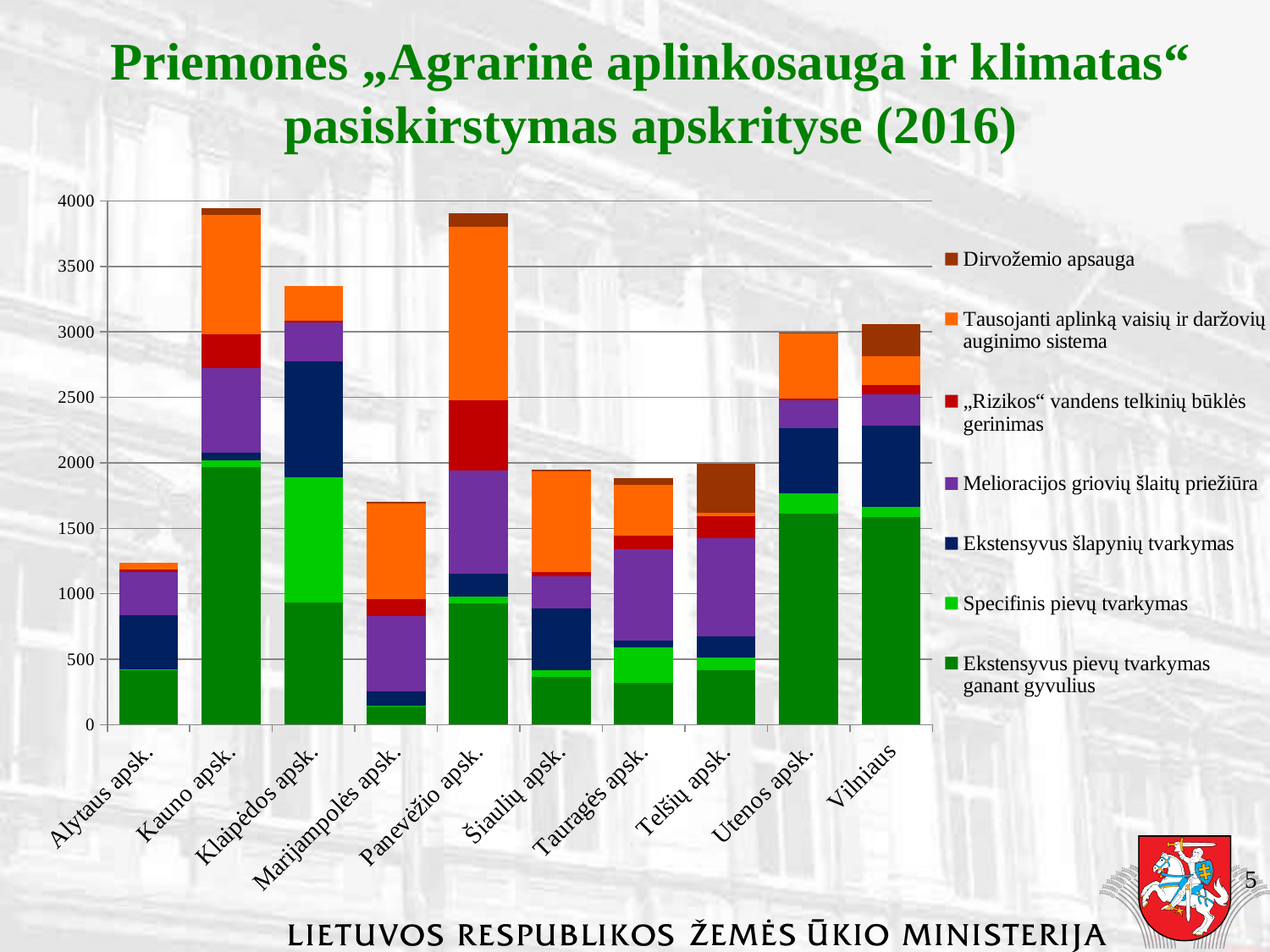

Priemonės „Agrarinė aplinkosauga ir klimatas“ pasiskirstymas apskrityse (2016)

### Chart

| Category | Ekstensyvus pievų tvarkymas ganant gyvulius | Specifinis pievų tvarkymas | Ekstensyvus šlapynių tvarkymas  | Melioracijos griovių šlaitų priežiūra | „Rizikos“ vandens telkinių būklės gerinimas  | Tausojanti aplinką vaisių ir daržovių auginimo sistema  | Dirvožemio apsauga |
|---|---|---|---|---|---|---|---|
| Alytaus apsk. | 415.96000000000004 | 6.33 | 415.34 | 328.13 | 16.53 | 52.86 | 0.0 |
| Kauno apsk. | 1966.8500000000001 | 52.07 | 57.230000000000004 | 643.97 | 260.06 | 914.02 | 51.13 |
| Klaipėdos apsk. | 930.1 | 961.46 | 880.78 | 301.0799999999999 | 11.489999999999998 | 264.36 | 0.0 |
| Marijampolės apsk. | 135.67 | 9.75 | 111.19 | 576.1199999999999 | 123.39 | 733.65 | 10.73 |
| Panevėžio apsk. | 927.65 | 47.87 | 179.47000000000003 | 784.27 | 539.35 | 1320.73 | 109.82 |
| Šiaulių apsk. | 363.84000000000003 | 53.11 | 469.66 | 247.27 | 33.31 | 770.3700000000001 | 10.85 |
| Tauragės apsk. | 319.65999999999997 | 269.93 | 50.629999999999995 | 702.69 | 100.05 | 390.18999999999994 | 53.0 |
| Telšių apsk. | 416.81 | 98.03 | 156.96 | 754.8299999999999 | 167.68 | 24.290000000000003 | 372.74 |
| Utenos apsk. | 1608.5800000000002 | 154.94 | 500.83 | 216.61 | 9.18 | 503.36999999999995 | 3.54 |
| Vilniaus | 1584.74 | 79.53 | 616.8399999999999 | 241.41000000000003 | 73.1 | 216.45999999999998 | 249.64 |
5